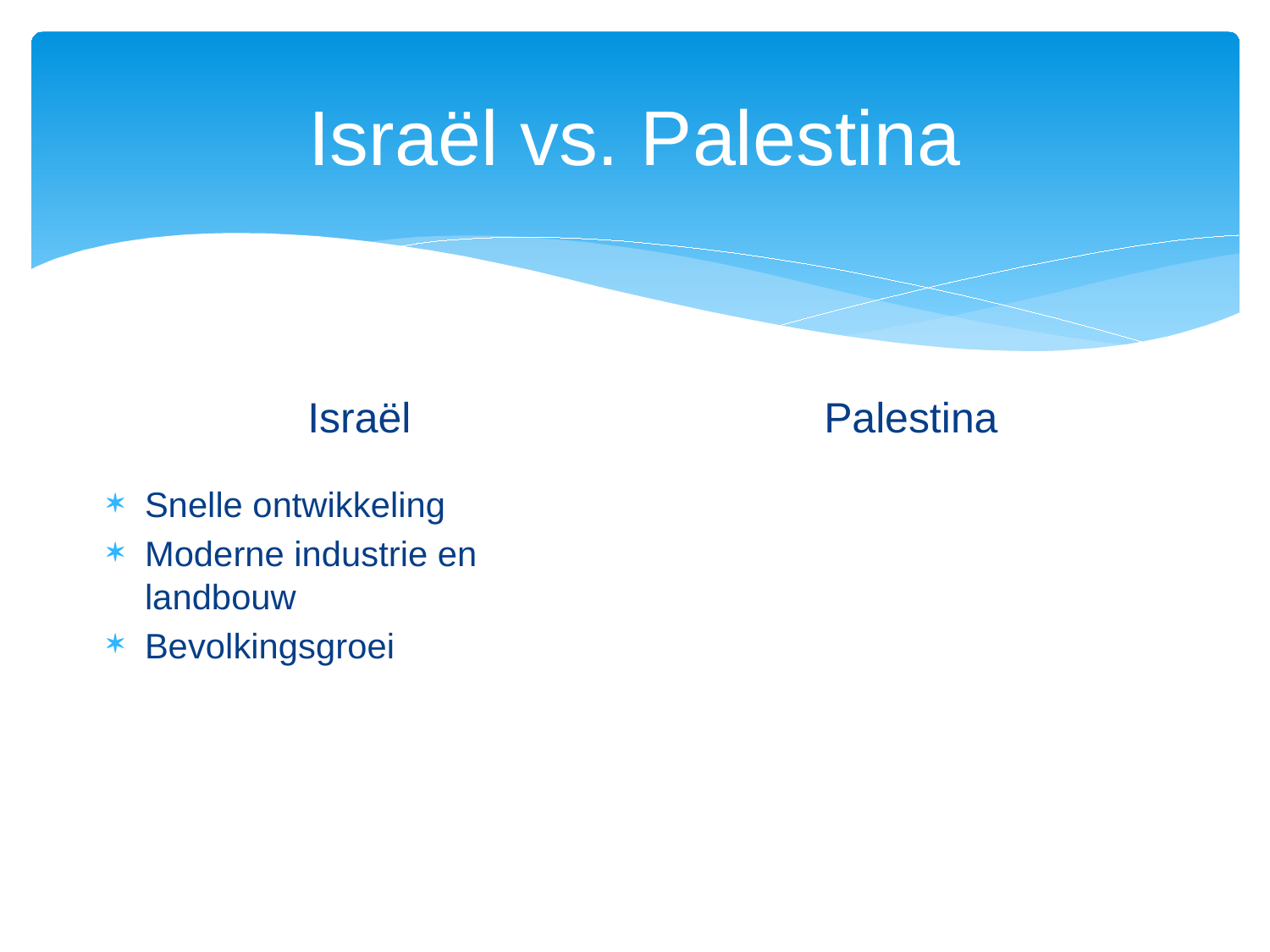

# Israël vs. Palestina
Palestina
Israël
Snelle ontwikkeling
Moderne industrie en landbouw
Bevolkingsgroei